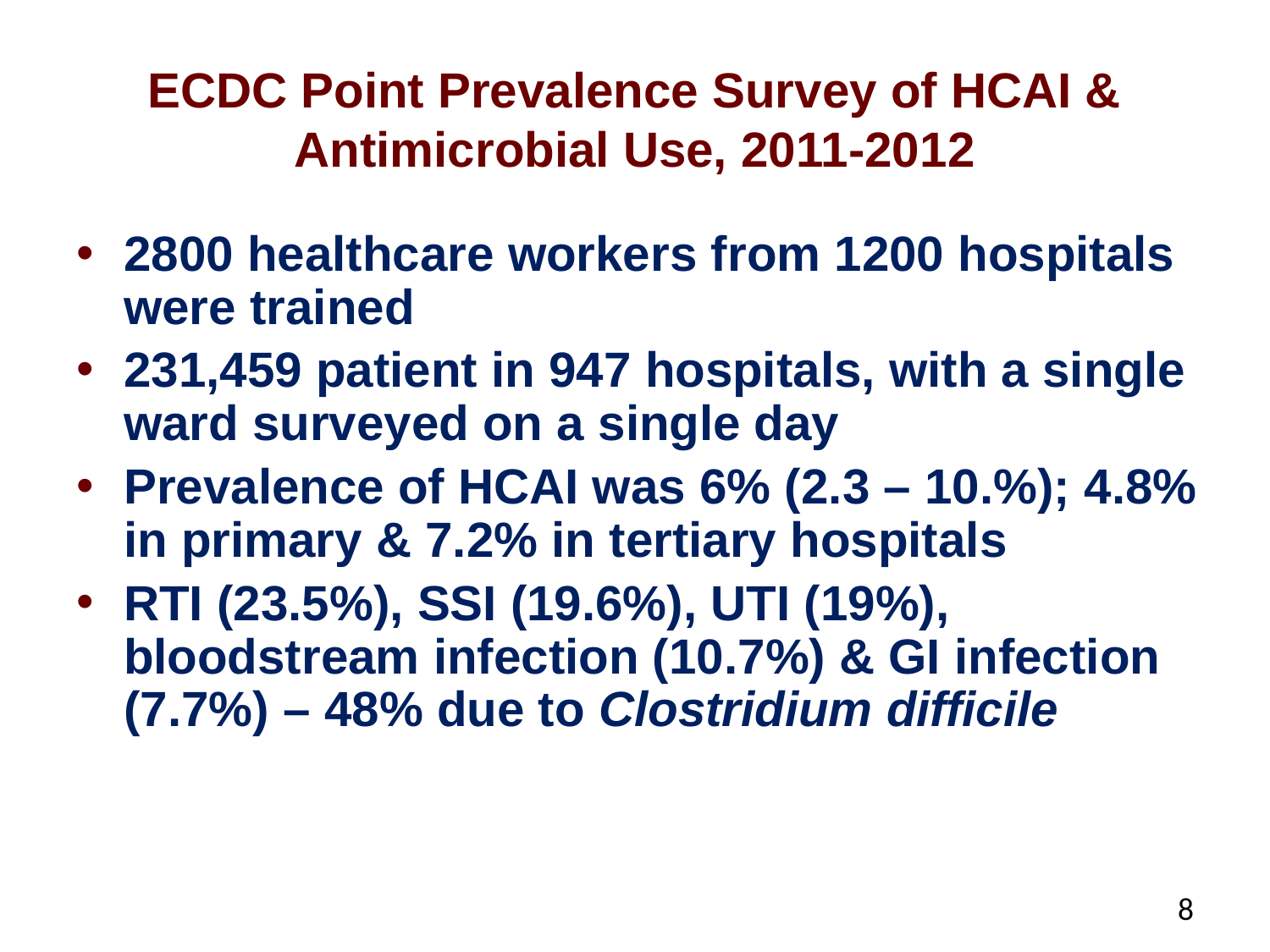

# ECDC Point Prevalence Survey of HCAI & Antimicrobial Use, 2011-2012
2800 healthcare workers from 1200 hospitals were trained
231,459 patient in 947 hospitals, with a single ward surveyed on a single day
Prevalence of HCAI was 6% (2.3 – 10.%); 4.8% in primary & 7.2% in tertiary hospitals
RTI (23.5%), SSI (19.6%), UTI (19%), bloodstream infection (10.7%) & GI infection (7.7%) – 48% due to Clostridium difficile
8